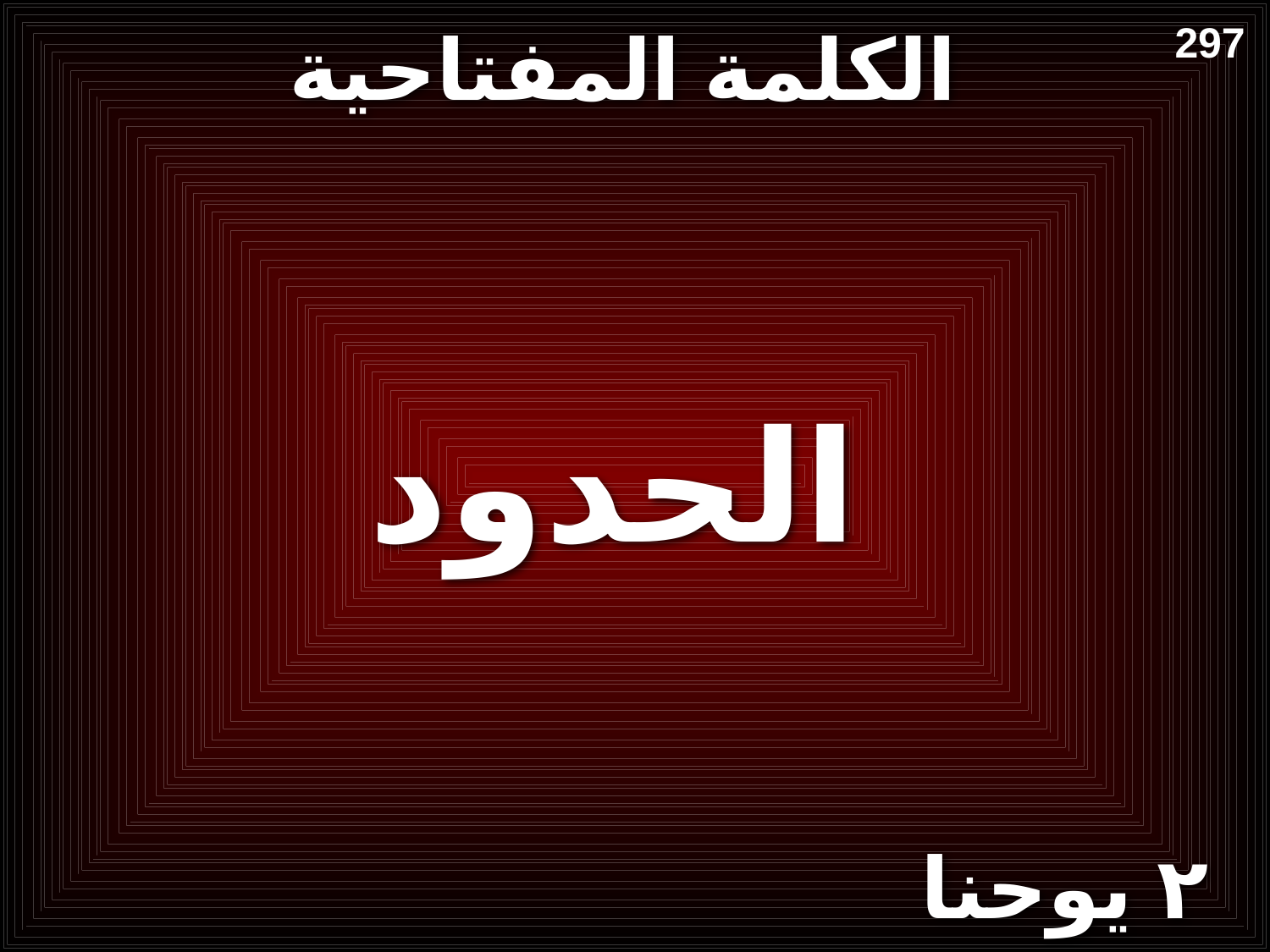

# الكلمة المفتاحية
297
الحدود
٢ يوحنا